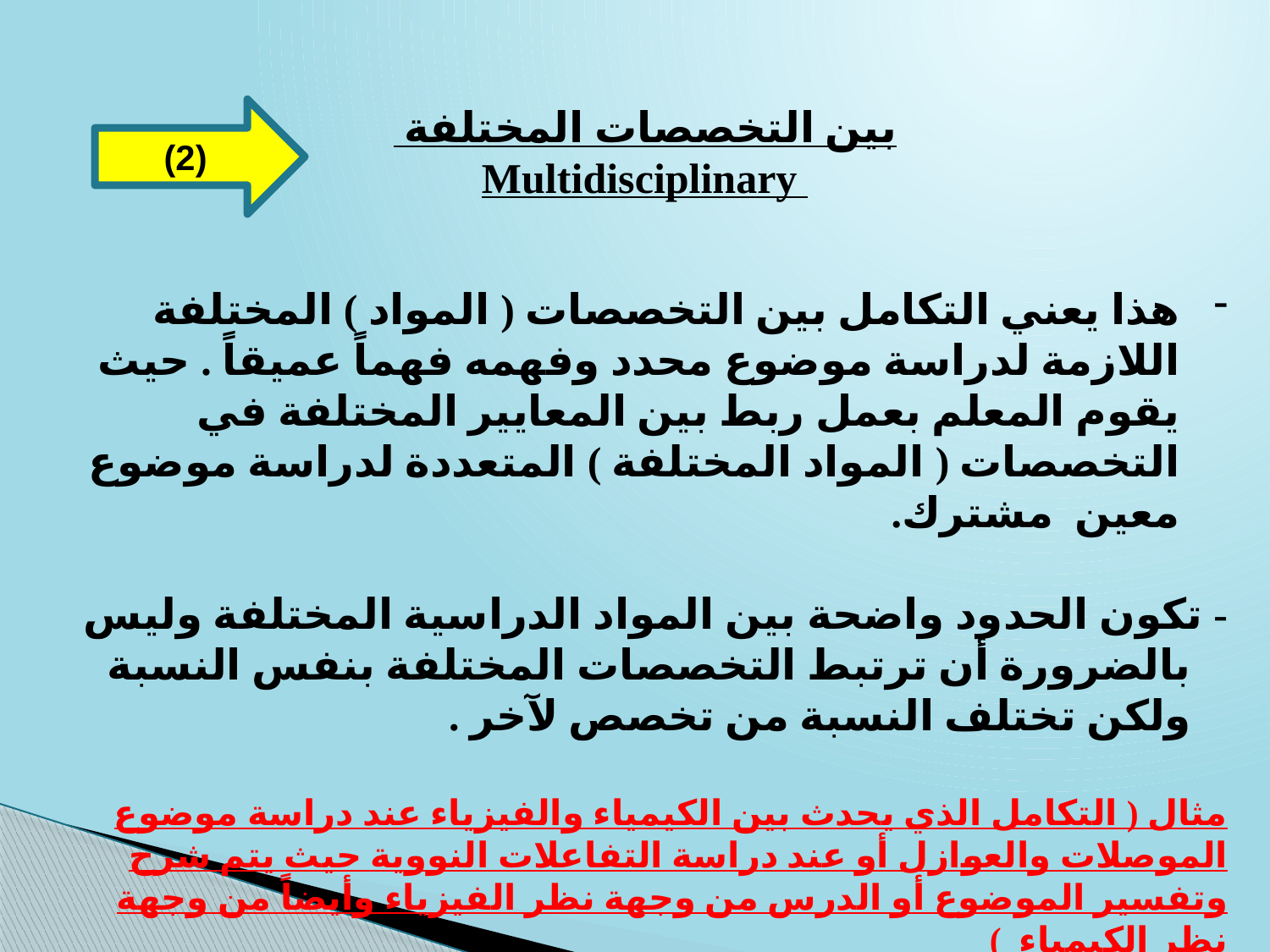

بين التخصصات المختلفة
Multidisciplinary

هذا يعني التكامل بين التخصصات ( المواد ) المختلفة اللازمة لدراسة موضوع محدد وفهمه فهماً عميقاً . حيث يقوم المعلم بعمل ربط بين المعايير المختلفة في التخصصات ( المواد المختلفة ) المتعددة لدراسة موضوع معين  مشترك.

- تكون الحدود واضحة بين المواد الدراسية المختلفة وليس بالضرورة أن ترتبط التخصصات المختلفة بنفس النسبة ولكن تختلف النسبة من تخصص لآخر .

مثال ( التكامل الذي يحدث بين الكيمياء والفيزياء عند دراسة موضوع الموصلات والعوازل أو عند دراسة التفاعلات النووية حيث يتم شرح وتفسير الموضوع أو الدرس من وجهة نظر الفيزياء وأيضاً من وجهة نظر الكيمياء  )
( التكامل بين معايير معينة في مادتي الرياضيات والفيزياء عند دراسة الرسوم البيانية والعلاقات المختلفة بين المتغيرات كما في دراسة قانون أوم مثلاً  حيث يتم دراسة الرسوم البيانية الموجودة من وجهة نظر مادة الرياضيات وأيضا من وجهة نظر مادة الفيزياء )

(2)